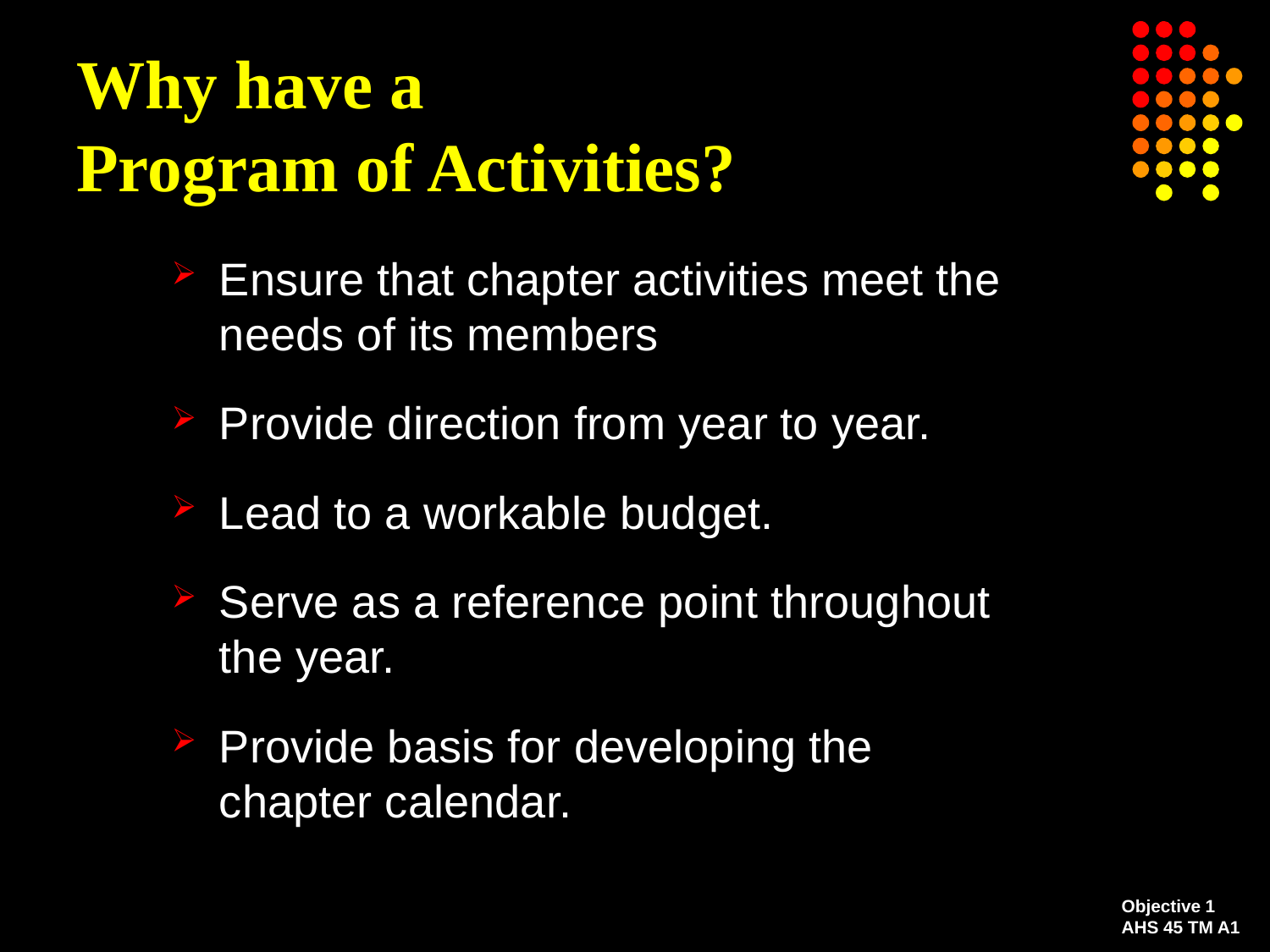

# Why have a Program of Activities?
Ensure that chapter activities meet the needs of its members
Provide direction from year to year.
Lead to a workable budget.
Serve as a reference point throughout the year.
Provide basis for developing the chapter calendar.
Objective 1
AHS 45 TM A1